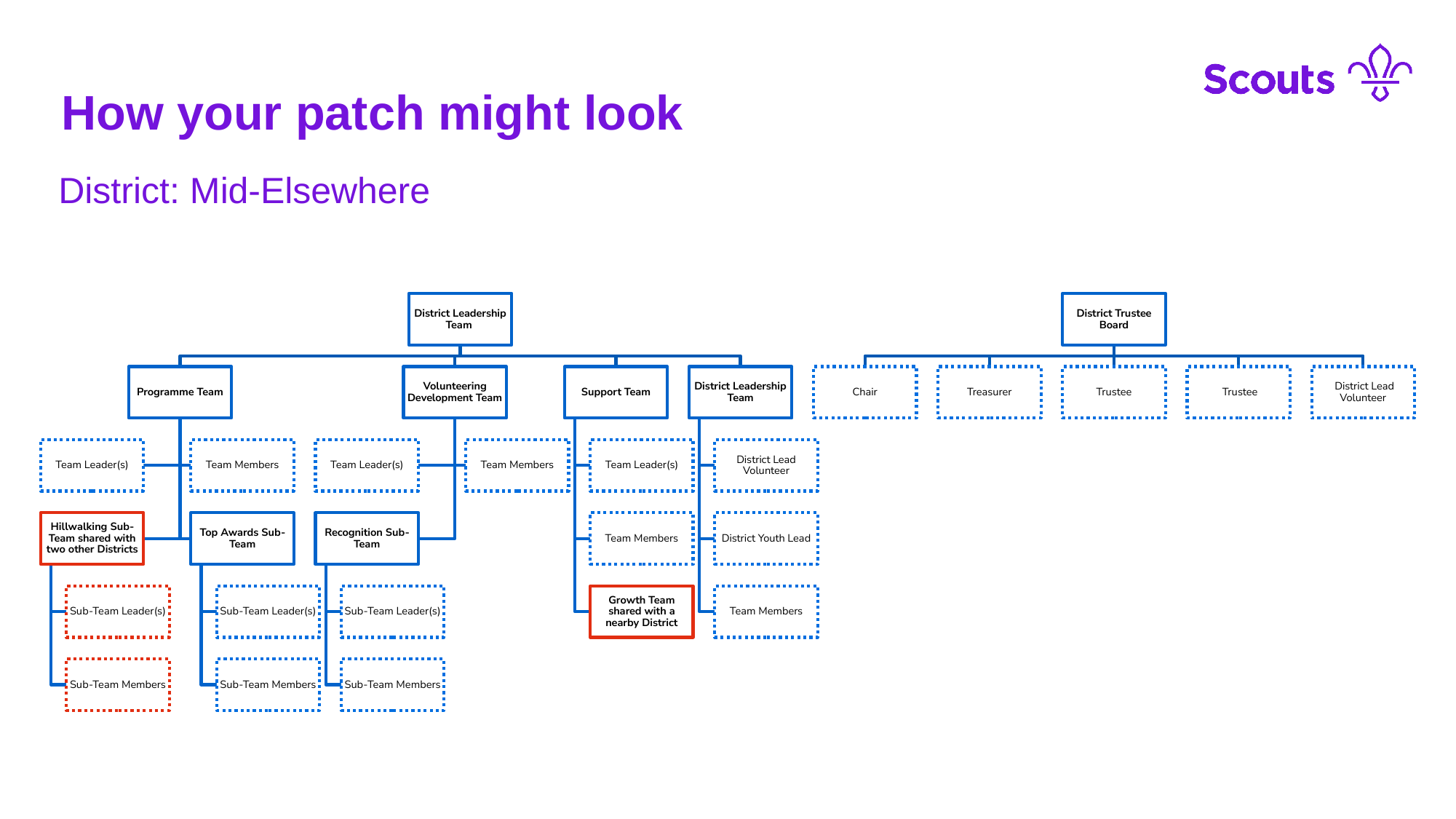

How your patch might look
District: Mid-Elsewhere
District Leadership Team
Programme Team
Team Leader(s)
Team Members
Hillwalking Sub-Team shared with two other Districts
Sub-Team Leader(s)
Sub-Team Members
Top Awards Sub-Team
Sub-Team Leader(s)
Sub-Team Members
Volunteering Development Team
Team Leader(s)
Team Members
Recognition Sub-Team
Sub-Team Leader(s)
Sub-Team Members
Support Team
Team Leader(s)
Team Members
Growth Team shared with a nearby District
District Leadership Team
District Lead Volunteer
District Youth Lead
Team Members
District Trustee Board
Chair
Treasurer
Trustee
 Trustee
 District Lead Volunteer